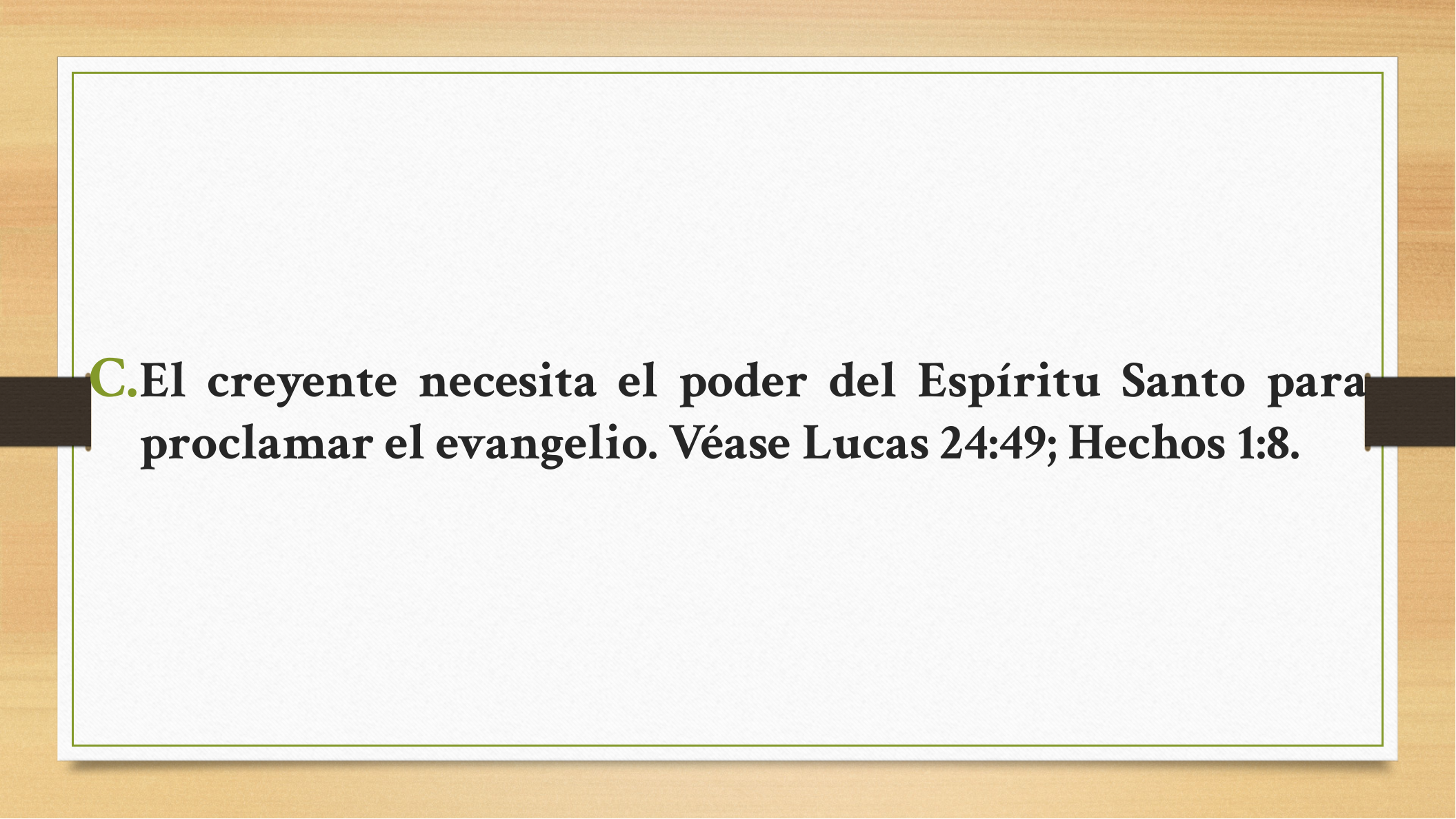

El creyente necesita el poder del Espíritu Santo para proclamar el evangelio. Véase Lucas 24:49; Hechos 1:8.